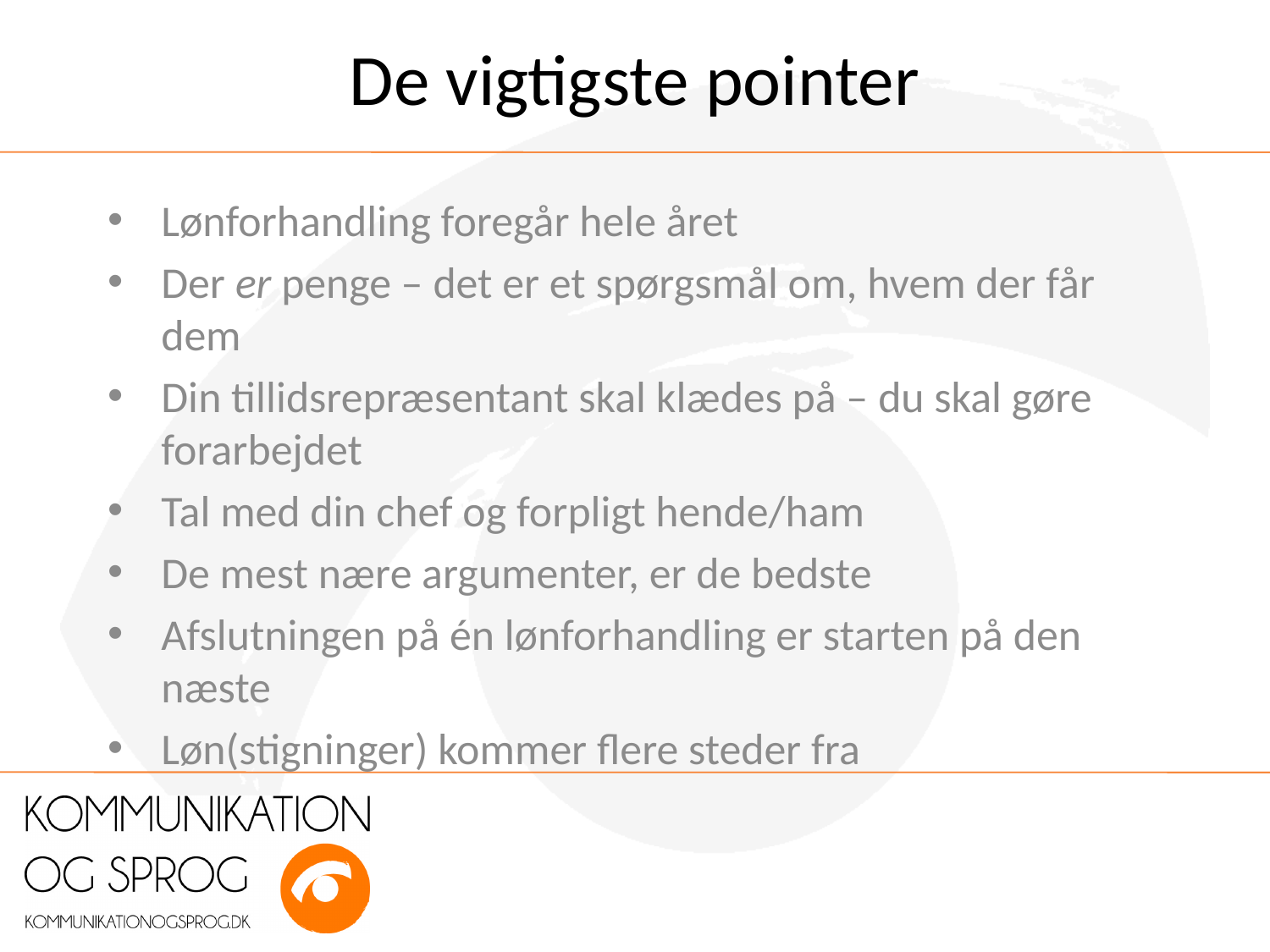

# De vigtigste pointer
Lønforhandling foregår hele året
Der er penge – det er et spørgsmål om, hvem der får dem
Din tillidsrepræsentant skal klædes på – du skal gøre forarbejdet
Tal med din chef og forpligt hende/ham
De mest nære argumenter, er de bedste
Afslutningen på én lønforhandling er starten på den næste
Løn(stigninger) kommer flere steder fra